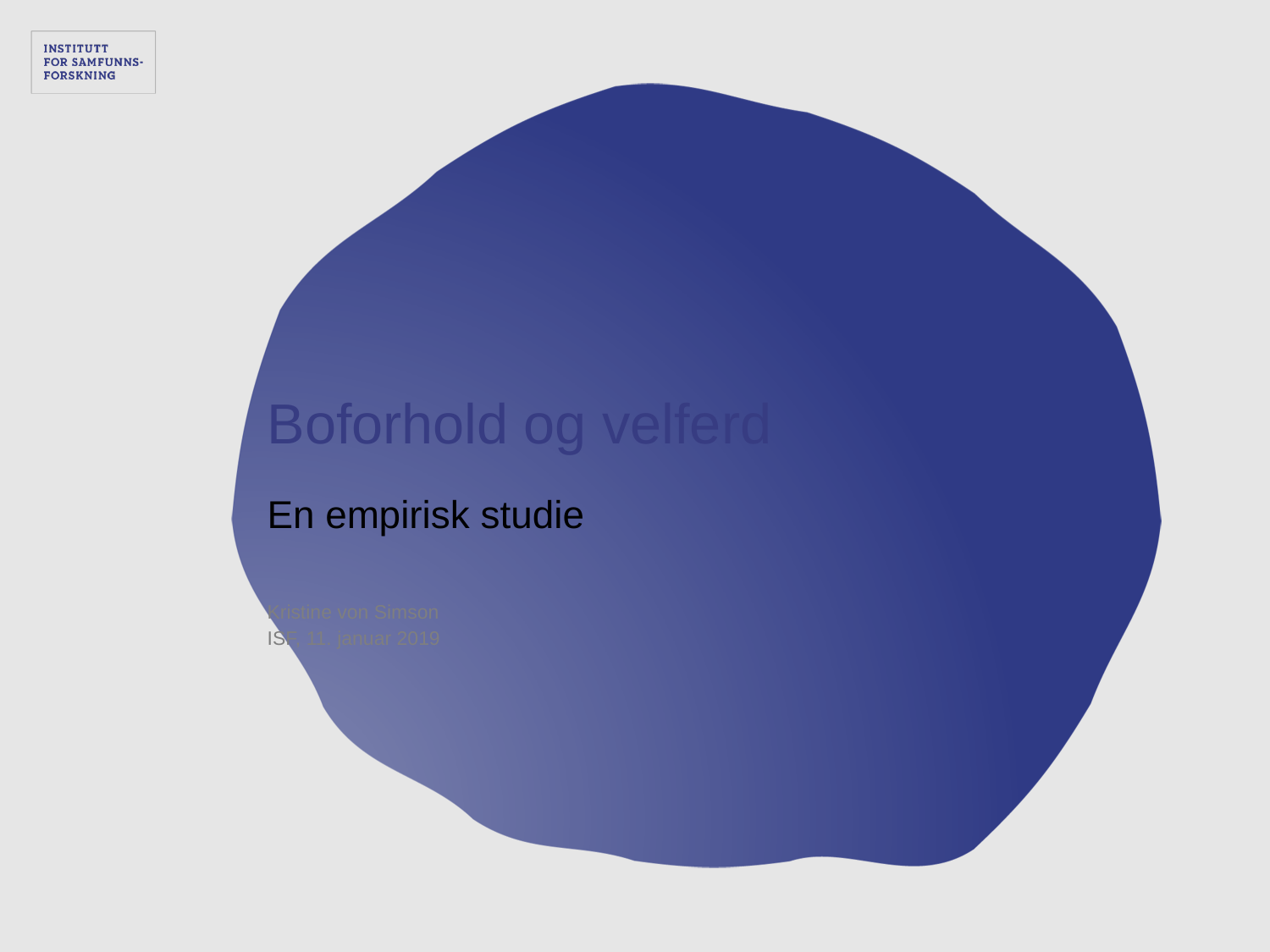

2

# Boforhold og velferd

En empirisk studie
Kristine von Simson
ISF, 11. januar 2019